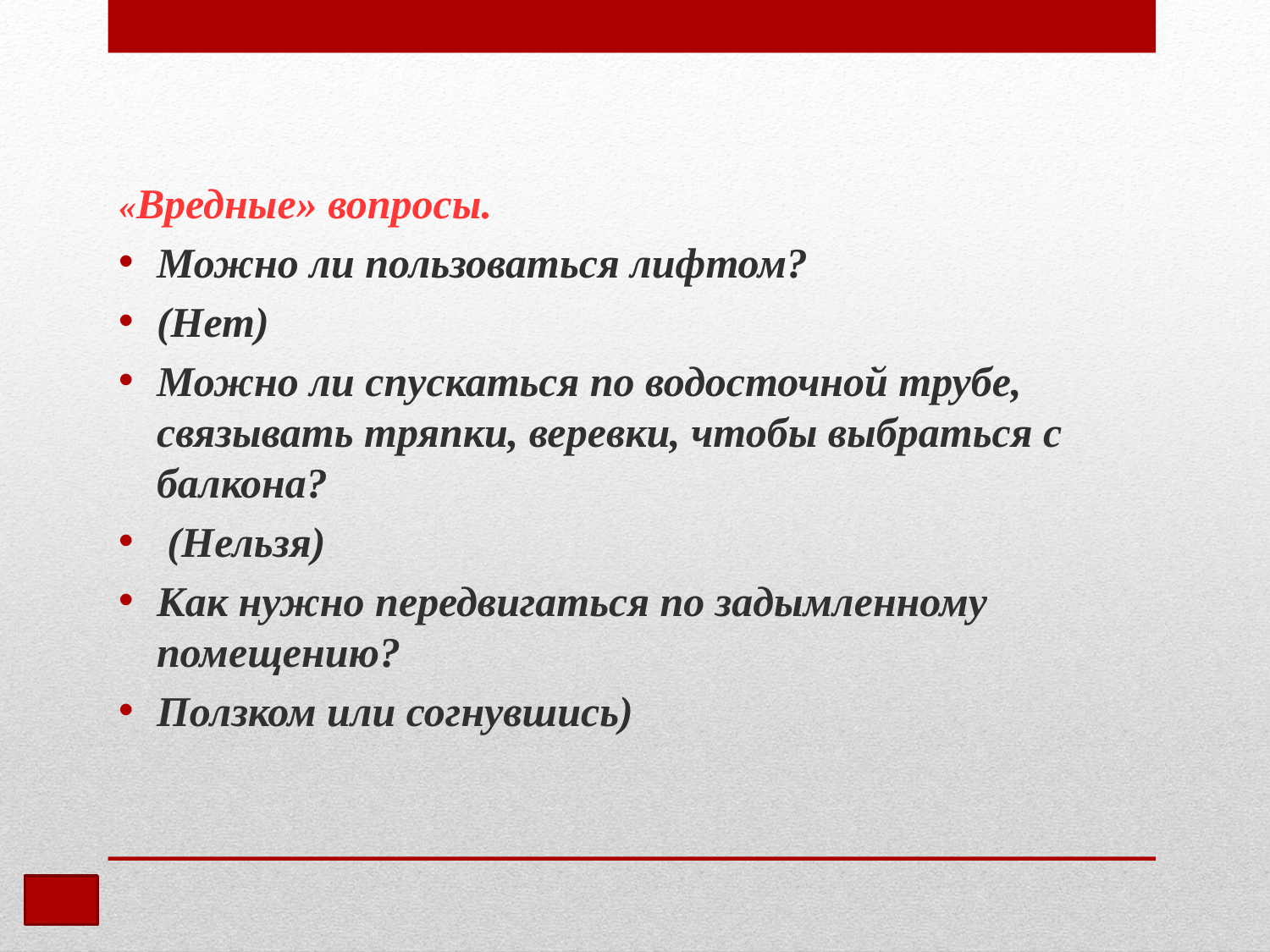

«Вредные» вопросы.
Можно ли пользоваться лифтом?
(Нет)
Можно ли спускаться по водосточной трубе, связывать тряпки, веревки, чтобы выбраться с балкона?
 (Нельзя)
Как нужно передвигаться по задымленному помещению?
Ползком или согнувшись)